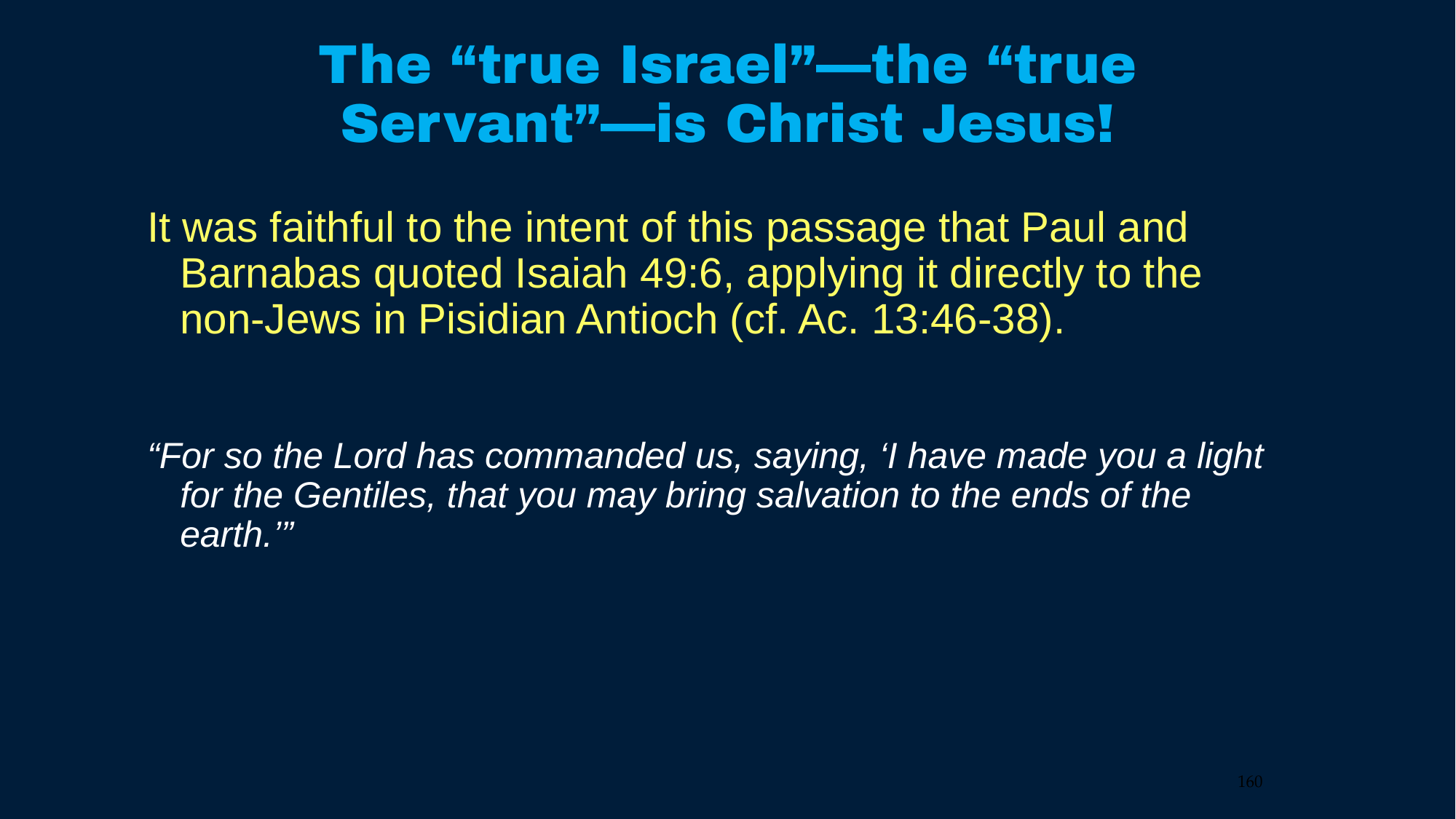

# The “true Israel”—the “true Servant”—is Christ Jesus!
It was faithful to the intent of this passage that Paul and Barnabas quoted Isaiah 49:6, applying it directly to the non-Jews in Pisidian Antioch (cf. Ac. 13:46-38).

“For so the Lord has commanded us, saying, ‘I have made you a light for the Gentiles, that you may bring salvation to the ends of the earth.’”
160